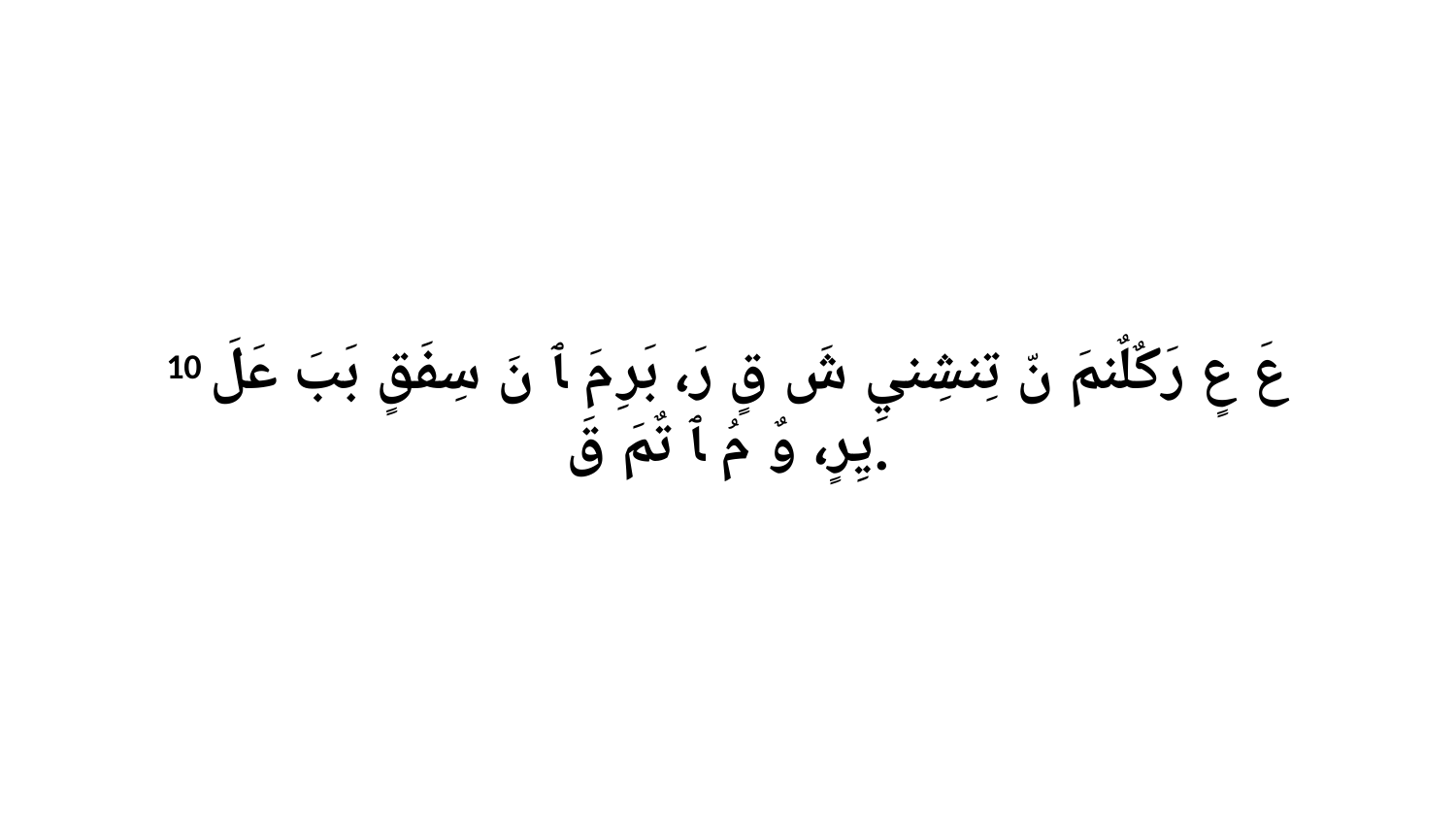

10 عَ عٍ رَكٌلٌنمَ نّ تِنشِنيِ شَ قٍ رَ، بَرِ مَ ﭑ نَ سِفَقٍ بَبَ عَلَ يِرٍ، وٌ مُ ﭑ تٌمَ قَ.